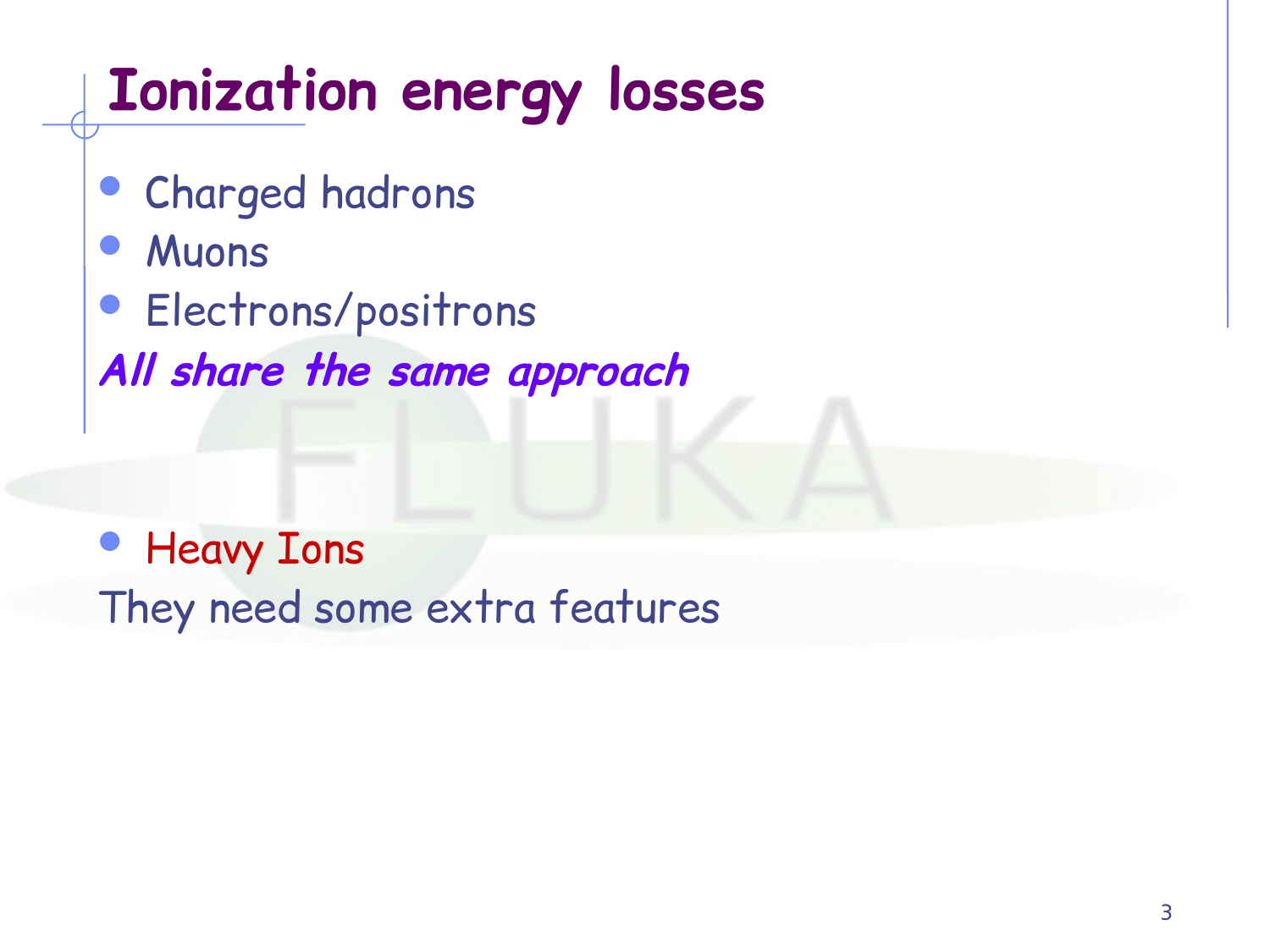

# Ionization energy losses
Charged hadrons
Muons
Electrons/positrons
All share the same approach

Heavy Ions
They need some extra features
3